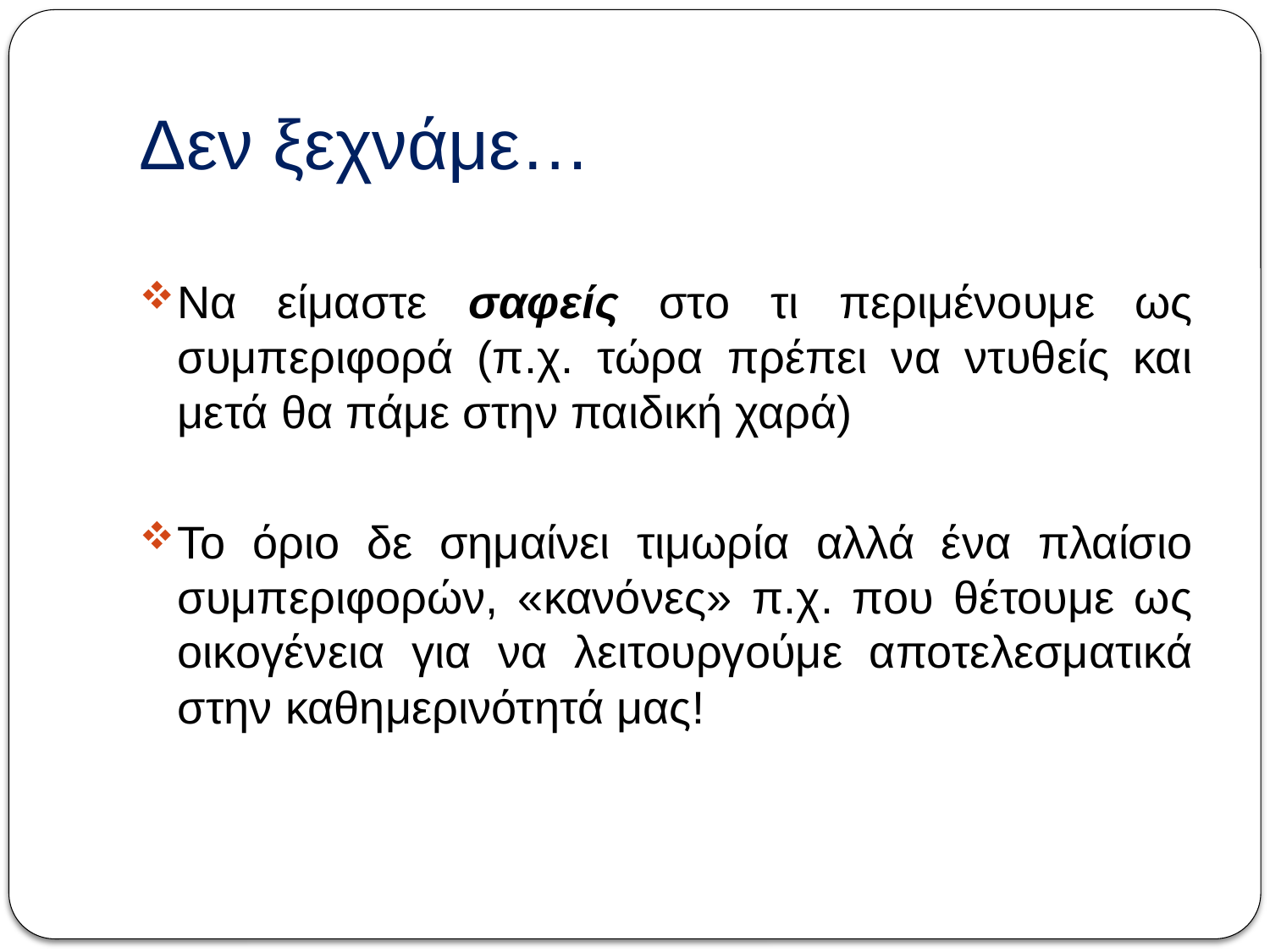

# Δεν ξεχνάμε…

Να είμαστε σαφείς στο τι περιμένουμε ως συμπεριφορά (π.χ. τώρα πρέπει να ντυθείς και μετά θα πάμε στην παιδική χαρά)

Το όριο δε σημαίνει τιμωρία αλλά ένα πλαίσιο συμπεριφορών, «κανόνες» π.χ. που θέτουμε ως οικογένεια για να λειτουργούμε αποτελεσματικά στην καθημερινότητά μας!